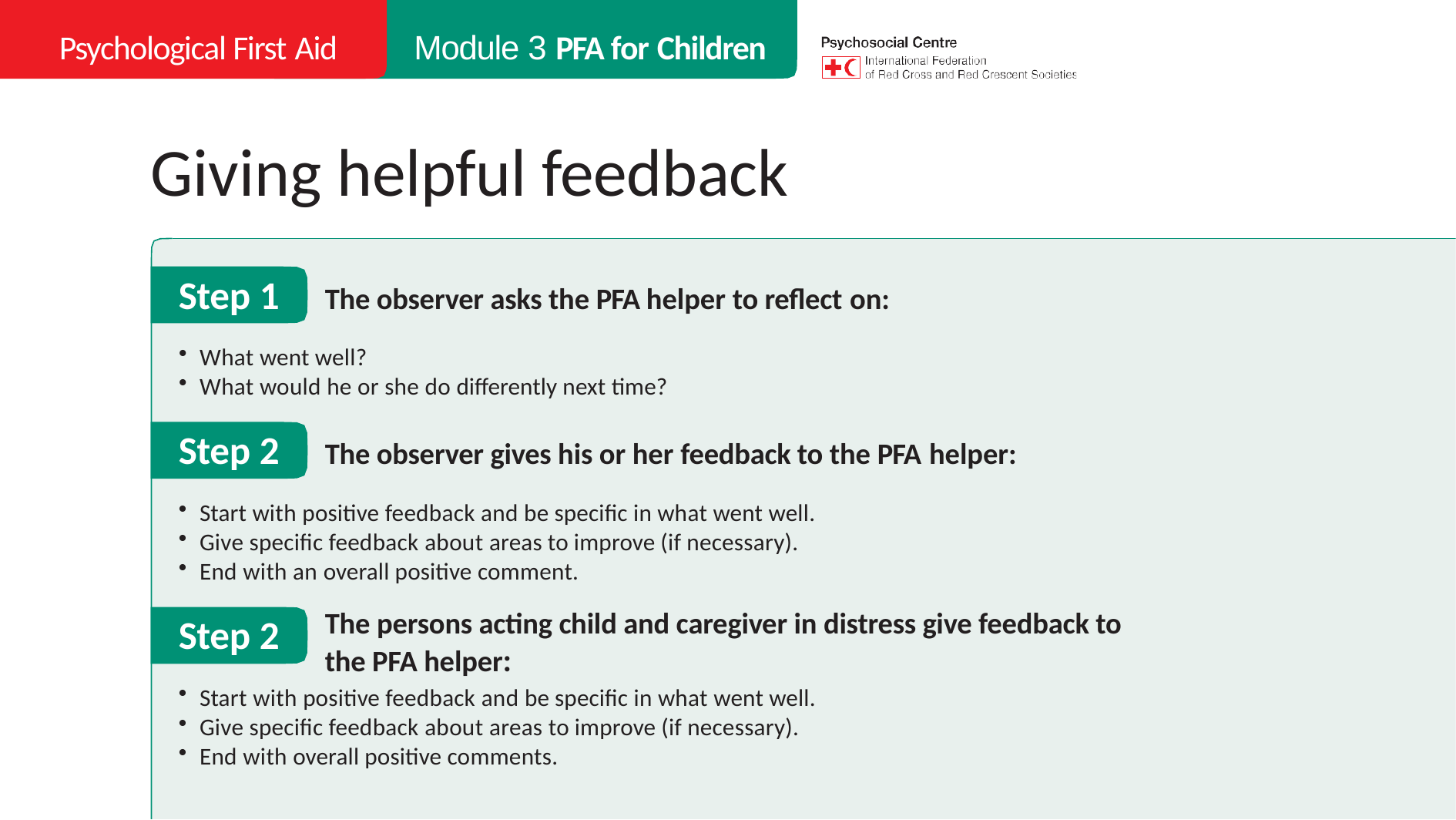

Psychological First Aid
Module 3 PFA for Children

# Giving helpful feedback

Step 1
The observer asks the PFA helper to reflect on:
What went well?
What would he or she do differently next time?

Step 2
The observer gives his or her feedback to the PFA helper:
Start with positive feedback and be specific in what went well.
Give specific feedback about areas to improve (if necessary).
End with an overall positive comment.
The persons acting child and caregiver in distress give feedback to the PFA helper:

Step 2
Start with positive feedback and be specific in what went well.
Give specific feedback about areas to improve (if necessary).
End with overall positive comments.